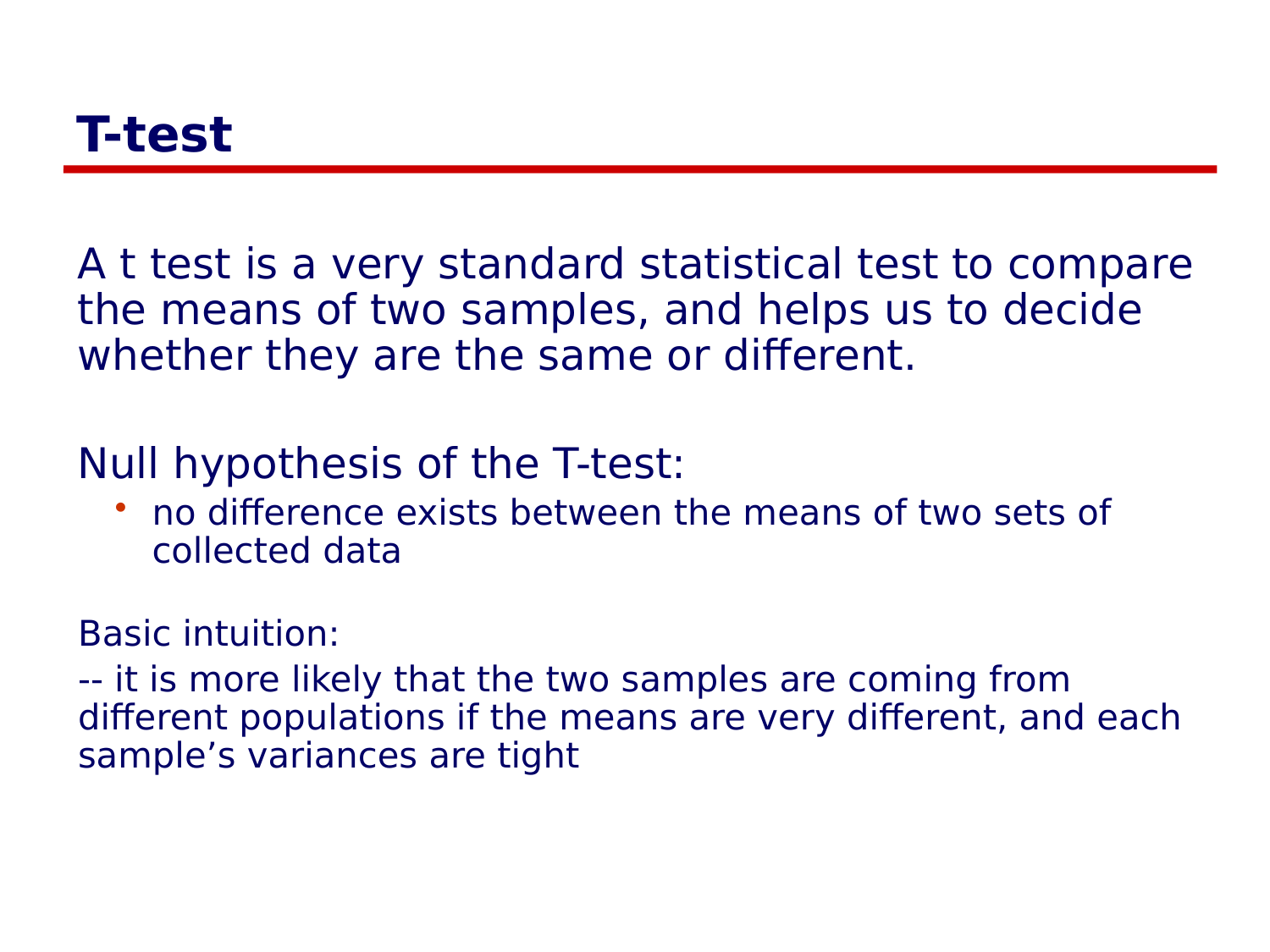

# T-test
A t test is a very standard statistical test to compare the means of two samples, and helps us to decide whether they are the same or different.

Null hypothesis of the T-test:
no difference exists between the means of two sets of collected data
Basic intuition:
-- it is more likely that the two samples are coming from different populations if the means are very different, and each sample’s variances are tight